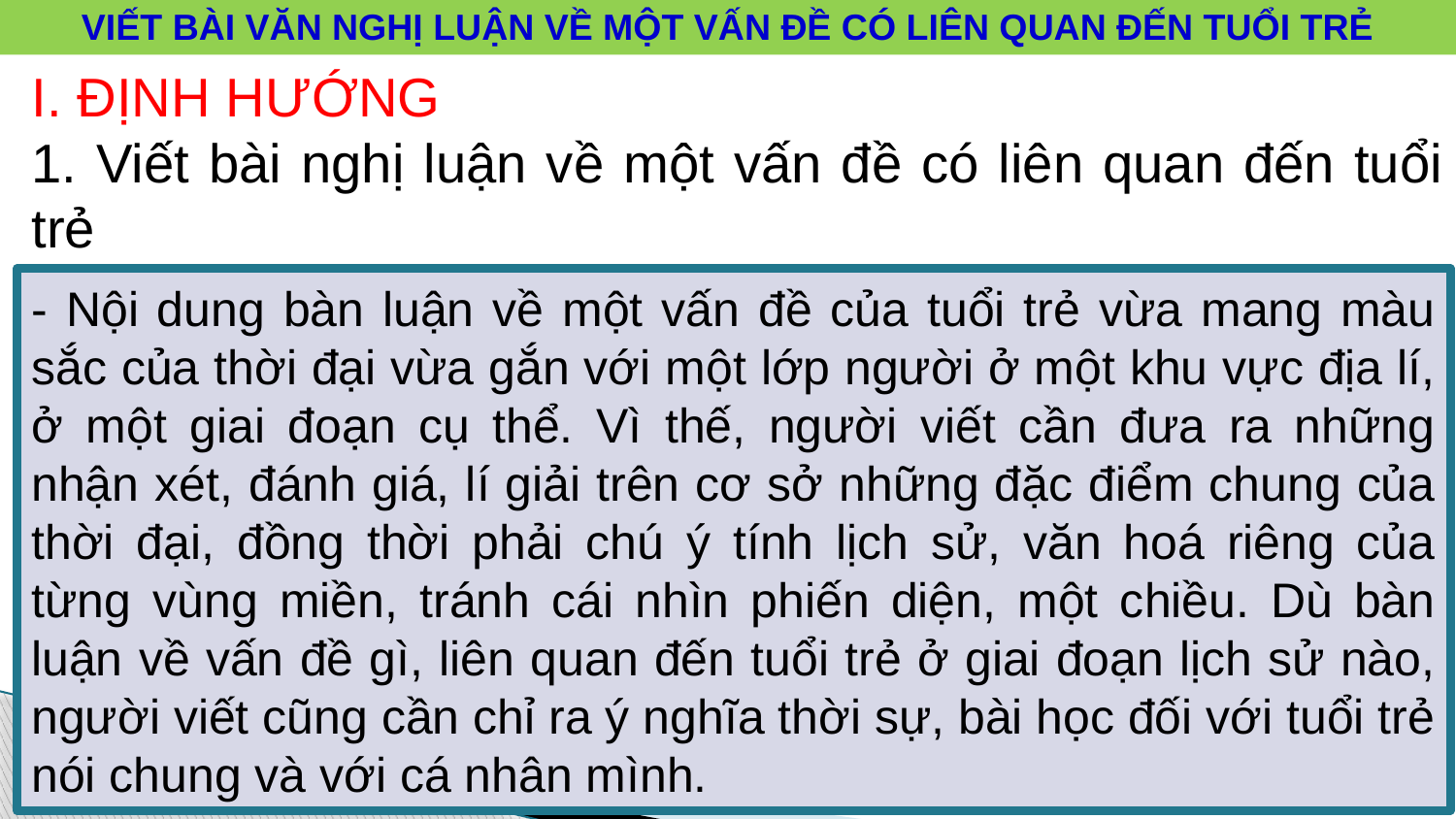

VIẾT BÀI VĂN NGHỊ LUẬN VỀ MỘT VẤN ĐỀ CÓ LIÊN QUAN ĐẾN TUỔI TRẺ
I. ĐỊNH HƯỚNG
1. Viết bài nghị luận về một vấn đề có liên quan đến tuổi trẻ
- Nội dung bàn luận về một vấn đề của tuổi trẻ vừa mang màu sắc của thời đại vừa gắn với một lớp người ở một khu vực địa lí, ở một giai đoạn cụ thể. Vì thế, người viết cần đưa ra những nhận xét, đánh giá, lí giải trên cơ sở những đặc điểm chung của thời đại, đồng thời phải chú ý tính lịch sử, văn hoá riêng của từng vùng miền, tránh cái nhìn phiến diện, một chiều. Dù bàn luận về vấn đề gì, liên quan đến tuổi trẻ ở giai đoạn lịch sử nào, người viết cũng cần chỉ ra ý nghĩa thời sự, bài học đối với tuổi trẻ nói chung và với cá nhân mình.